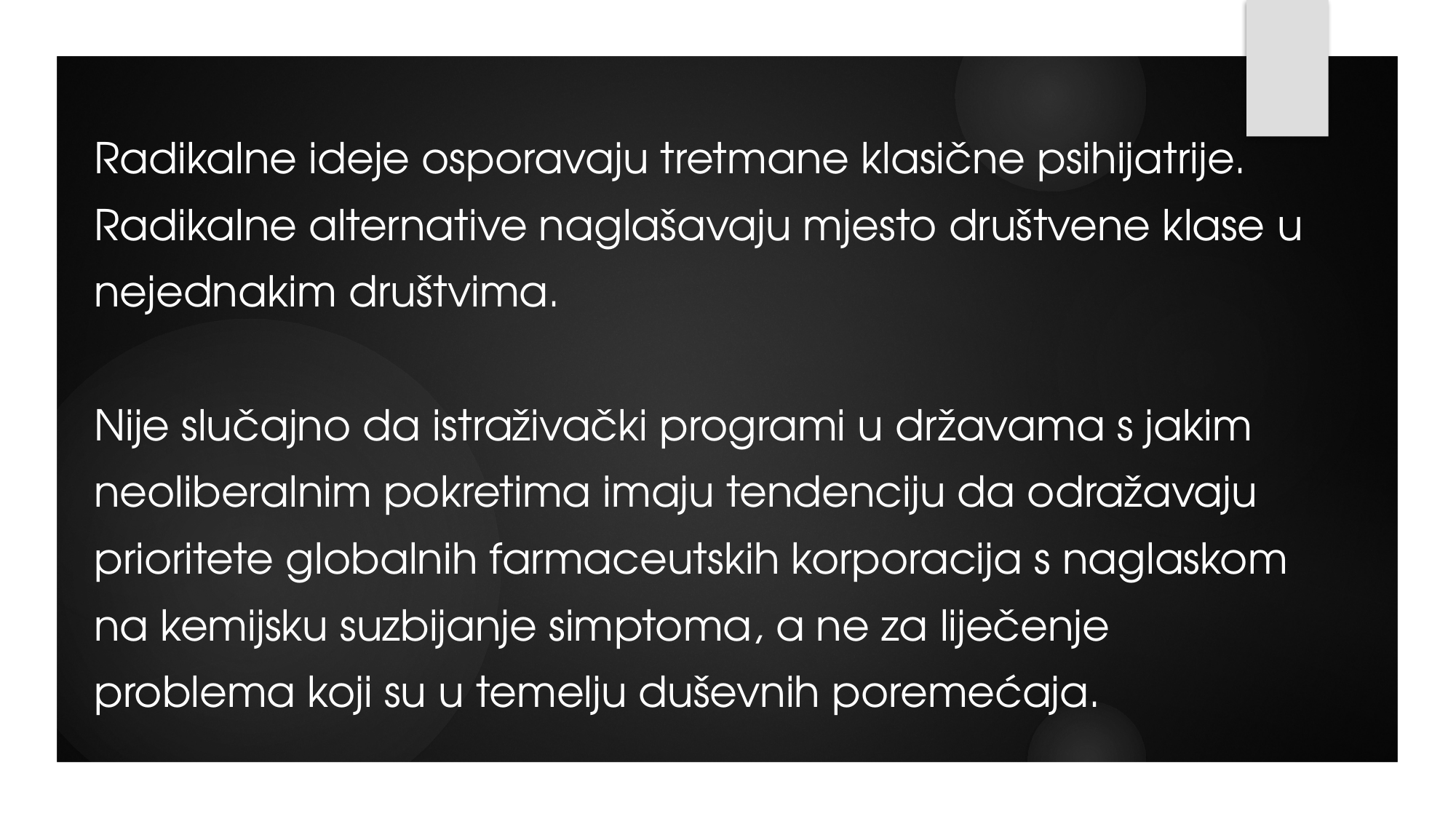

Radikalne ideje osporavaju tretmane klasične psihijatrije. Radikalne alternative naglašavaju mjesto društvene klase u nejednakim društvima.

Nije slučajno da istraživački programi u državama s jakim neoliberalnim pokretima imaju tendenciju da odražavaju prioritete globalnih farmaceutskih korporacija s naglaskom na kemijsku suzbijanje simptoma, a ne za liječenje problema koji su u temelju duševnih poremećaja.